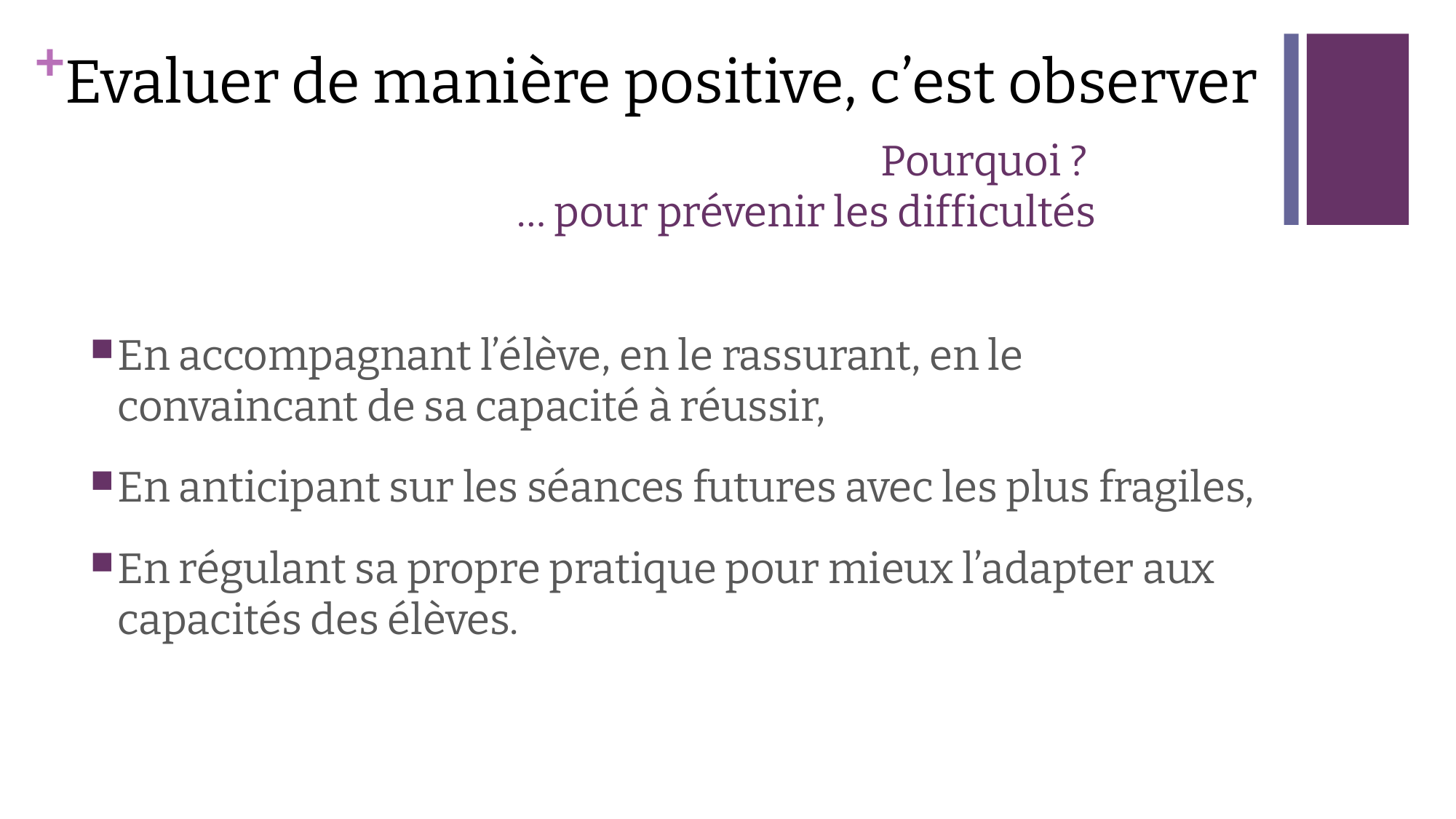

Evaluer de manière positive, c’est observer
# Pourquoi ? … pour prévenir les difficultés
En accompagnant l’élève, en le rassurant, en le convaincant de sa capacité à réussir,
En anticipant sur les séances futures avec les plus fragiles,
En régulant sa propre pratique pour mieux l’adapter aux capacités des élèves.